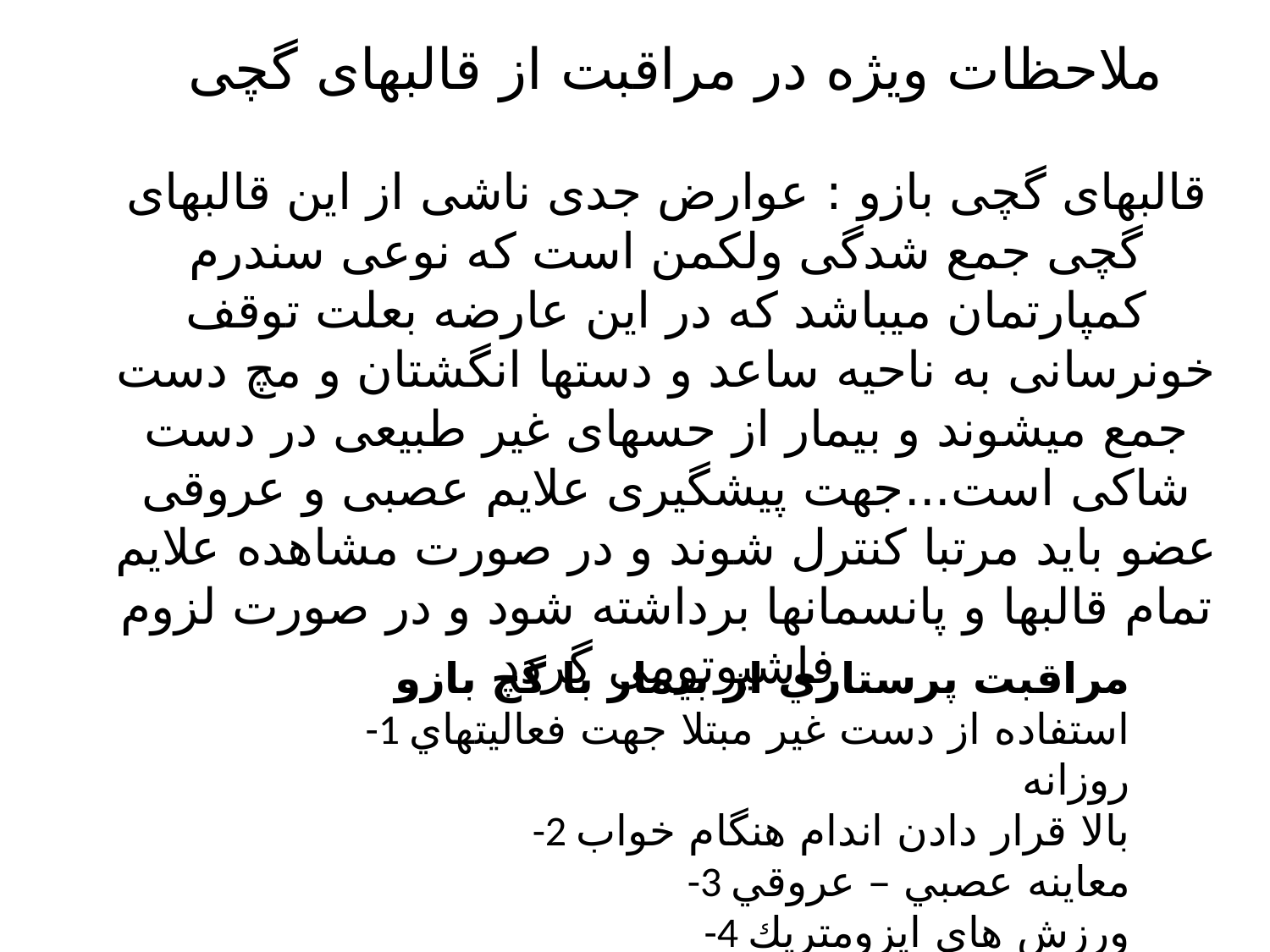

# ملاحظات ویژه در مراقبت از قالبهای گچی قالبهای گچی بازو : عوارض جدی ناشی از این قالبهای گچی جمع شدگی ولکمن است که نوعی سندرم کمپارتمان میباشد که در این عارضه بعلت توقف خونرسانی به ناحیه ساعد و دستها انگشتان و مچ دست جمع میشوند و بیمار از حسهای غیر طبیعی در دست شاکی است...جهت پیشگیری علایم عصبی و عروقی عضو باید مرتبا کنترل شوند و در صورت مشاهده علایم تمام قالبها و پانسمانها برداشته شود و در صورت لزوم فاشیوتومی گردد
مراقبت پرستاري از بيمار با گچ بازو
-1 استفاده از دست غير مبتلا جهت فعاليتهاي روزانه
-2 بالا قرار دادن اندام هنگام خواب
-3 معاينه عصبي – عروقي
-4 ورزش هاي ايزومتريك